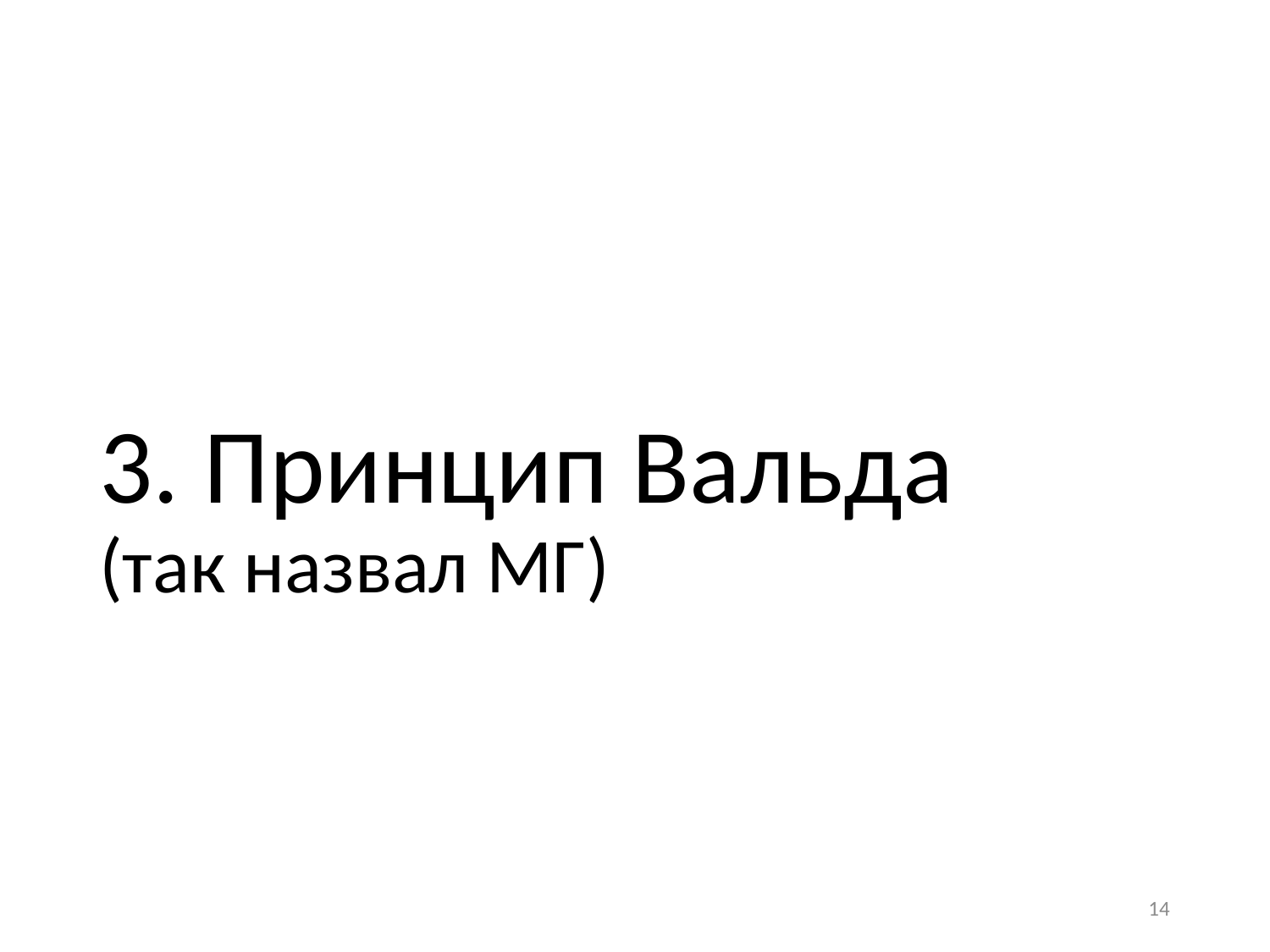

# 3. Принцип Вальда (так назвал МГ)

14